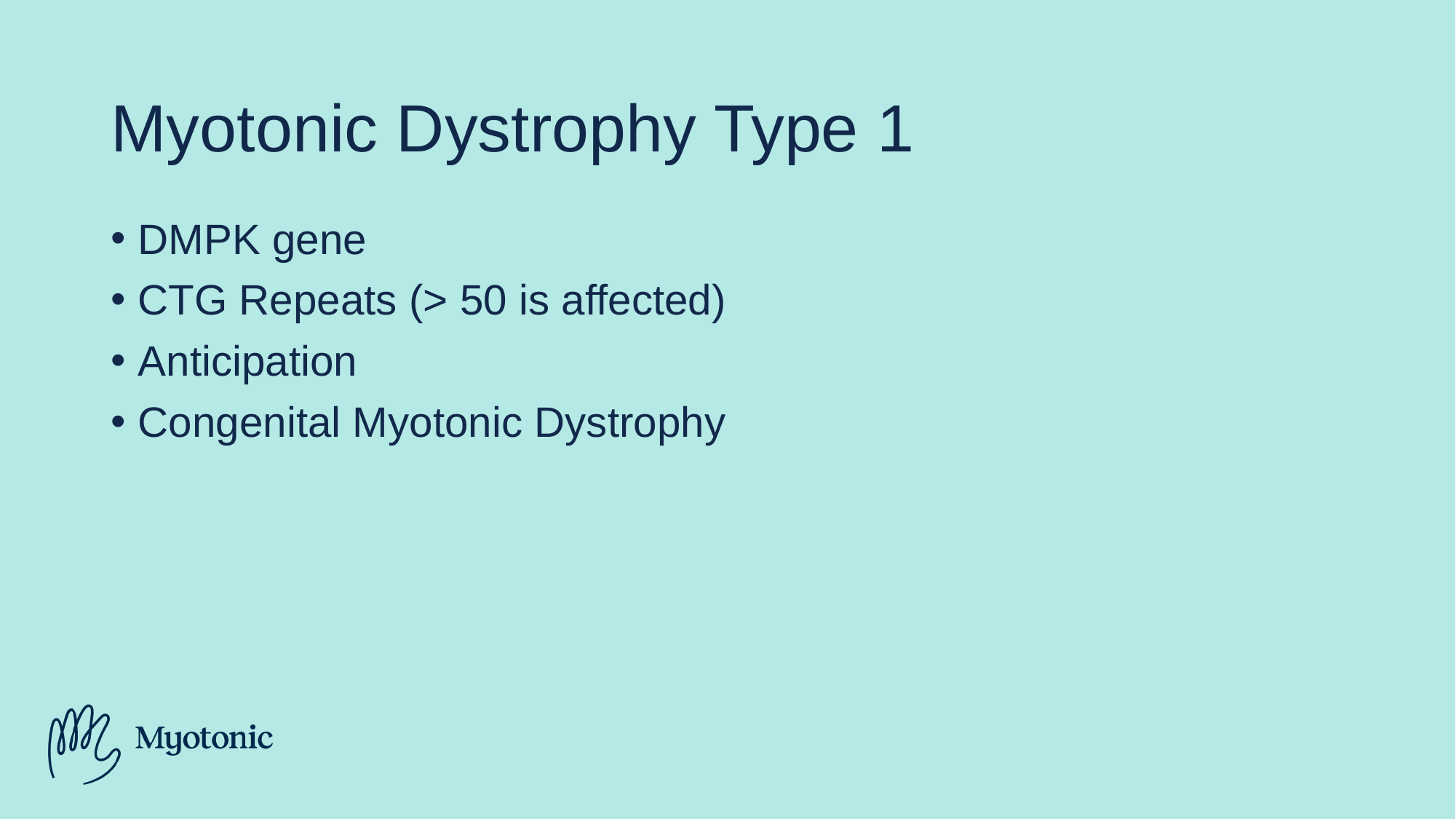

# Myotonic Dystrophy Type 1
DMPK gene
CTG Repeats (> 50 is affected)
Anticipation
Congenital Myotonic Dystrophy